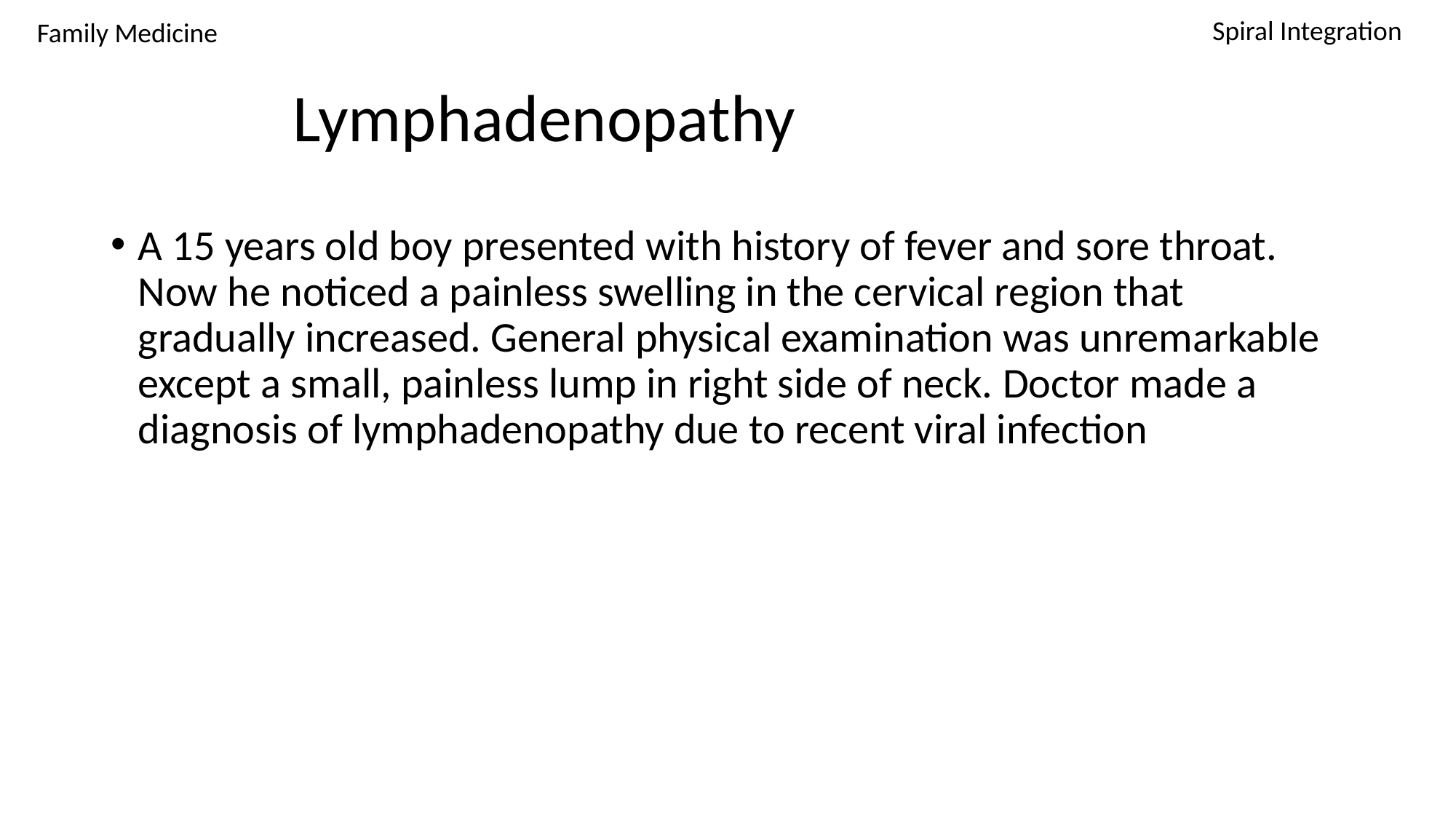

Spiral Integration
Family Medicine
# Lymphadenopathy
A 15 years old boy presented with history of fever and sore throat. Now he noticed a painless swelling in the cervical region that gradually increased. General physical examination was unremarkable except a small, painless lump in right side of neck. Doctor made a diagnosis of lymphadenopathy due to recent viral infection